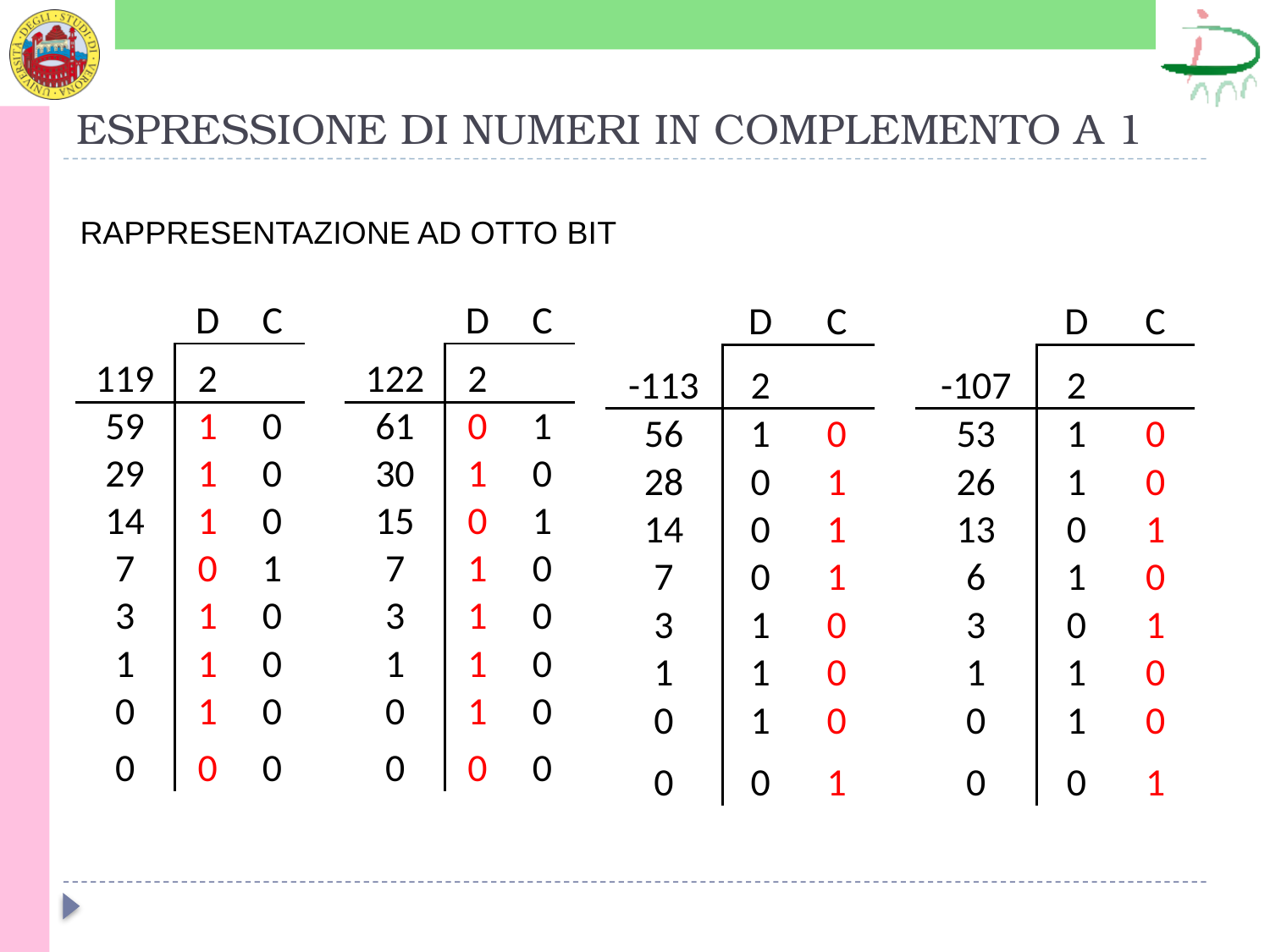

# ESPRESSIONE DI NUMERI IN COMPLEMENTO A 1
RAPPRESENTAZIONE AD OTTO BIT
|  | D | C |
| --- | --- | --- |
| 119 | 2 |  |
| 59 | 1 | 0 |
| 29 | 1 | 0 |
| 14 | 1 | 0 |
| 7 | 0 | 1 |
| 3 | 1 | 0 |
| 1 | 1 | 0 |
| 0 | 1 | 0 |
| 0 | 0 | 0 |
|  | D | C |
| --- | --- | --- |
| 122 | 2 |  |
| 61 | 0 | 1 |
| 30 | 1 | 0 |
| 15 | 0 | 1 |
| 7 | 1 | 0 |
| 3 | 1 | 0 |
| 1 | 1 | 0 |
| 0 | 1 | 0 |
| 0 | 0 | 0 |
|  | D | C |
| --- | --- | --- |
| -113 | 2 |  |
| 56 | 1 | 0 |
| 28 | 0 | 1 |
| 14 | 0 | 1 |
| 7 | 0 | 1 |
| 3 | 1 | 0 |
| 1 | 1 | 0 |
| 0 | 1 | 0 |
| 0 | 0 | 1 |
|  | D | C |
| --- | --- | --- |
| -107 | 2 |  |
| 53 | 1 | 0 |
| 26 | 1 | 0 |
| 13 | 0 | 1 |
| 6 | 1 | 0 |
| 3 | 0 | 1 |
| 1 | 1 | 0 |
| 0 | 1 | 0 |
| 0 | 0 | 1 |